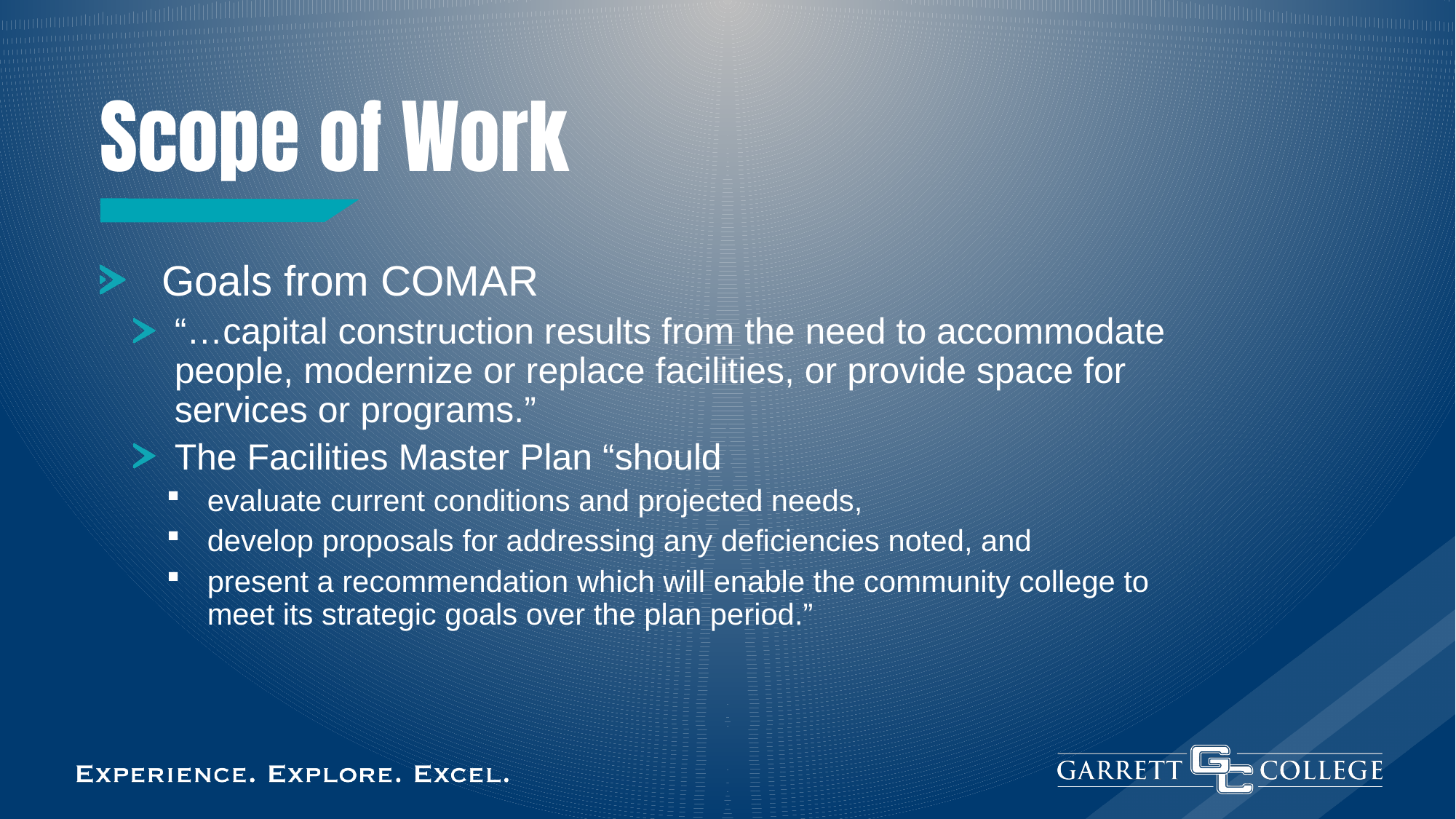

# Scope of Work

Goals from COMAR
“…capital construction results from the need to accommodate people, modernize or replace facilities, or provide space for services or programs.”
The Facilities Master Plan “should
evaluate current conditions and projected needs,
develop proposals for addressing any deficiencies noted, and
present a recommendation which will enable the community college to meet its strategic goals over the plan period.”